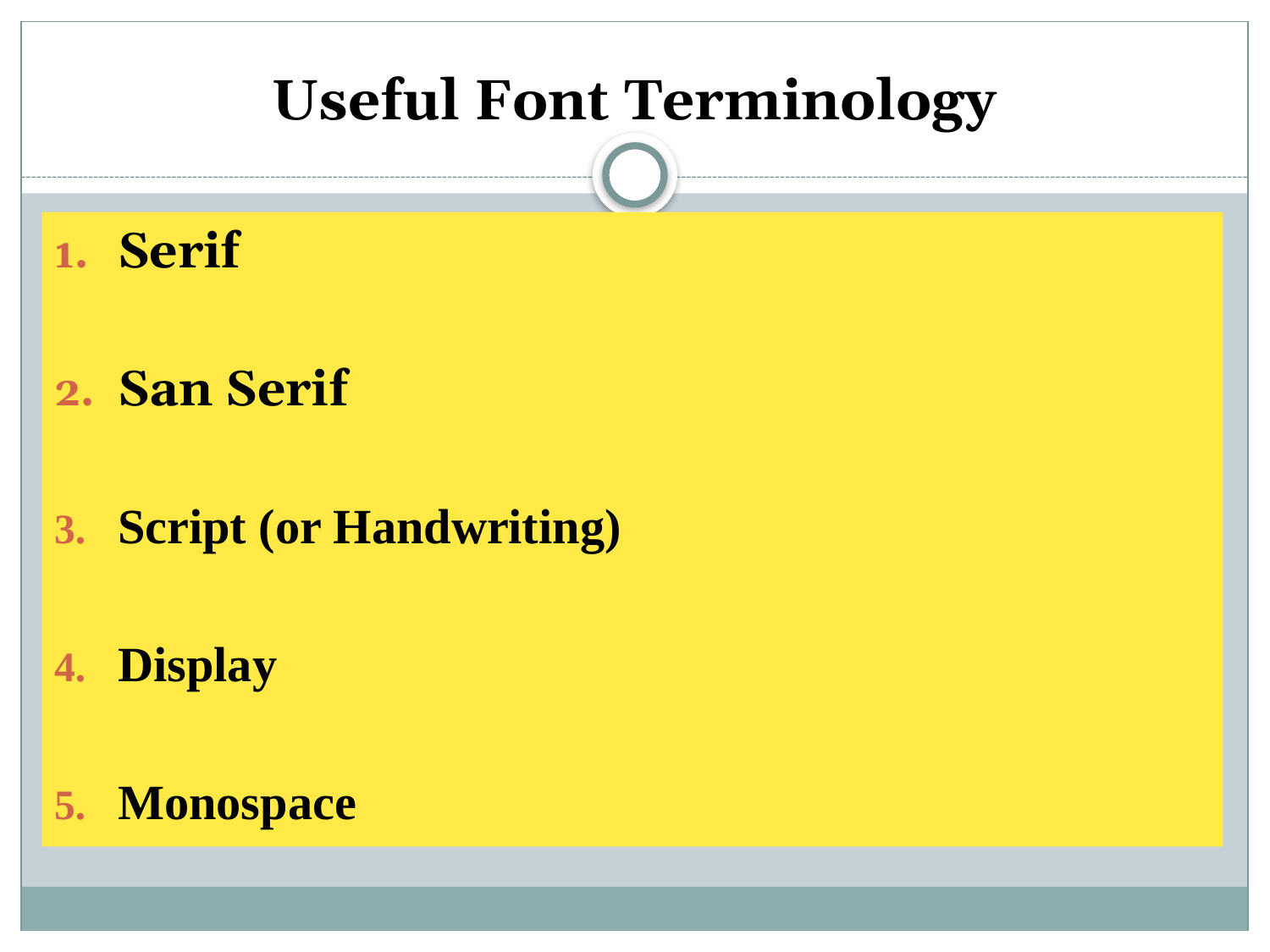

# Useful Font Terminology
Serif

San Serif

Script (or Handwriting)

Display

Monospace